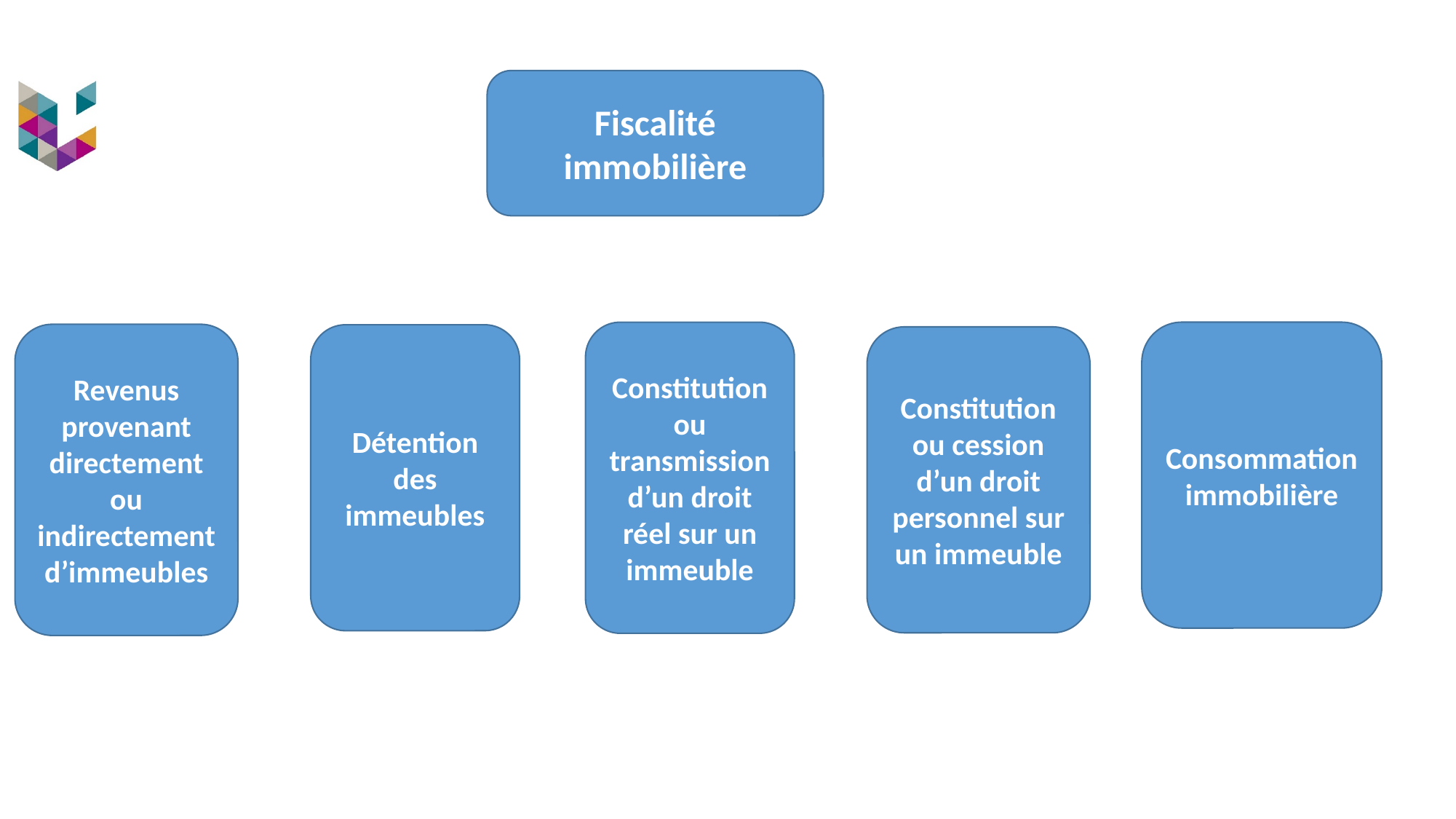

#
Fiscalité immobilière

Constitution ou transmission d’un droit réel sur un immeuble
Consommation immobilière
Revenus provenant directement ou indirectement d’immeubles
Détention des immeubles
Constitution ou cession d’un droit personnel sur un immeuble